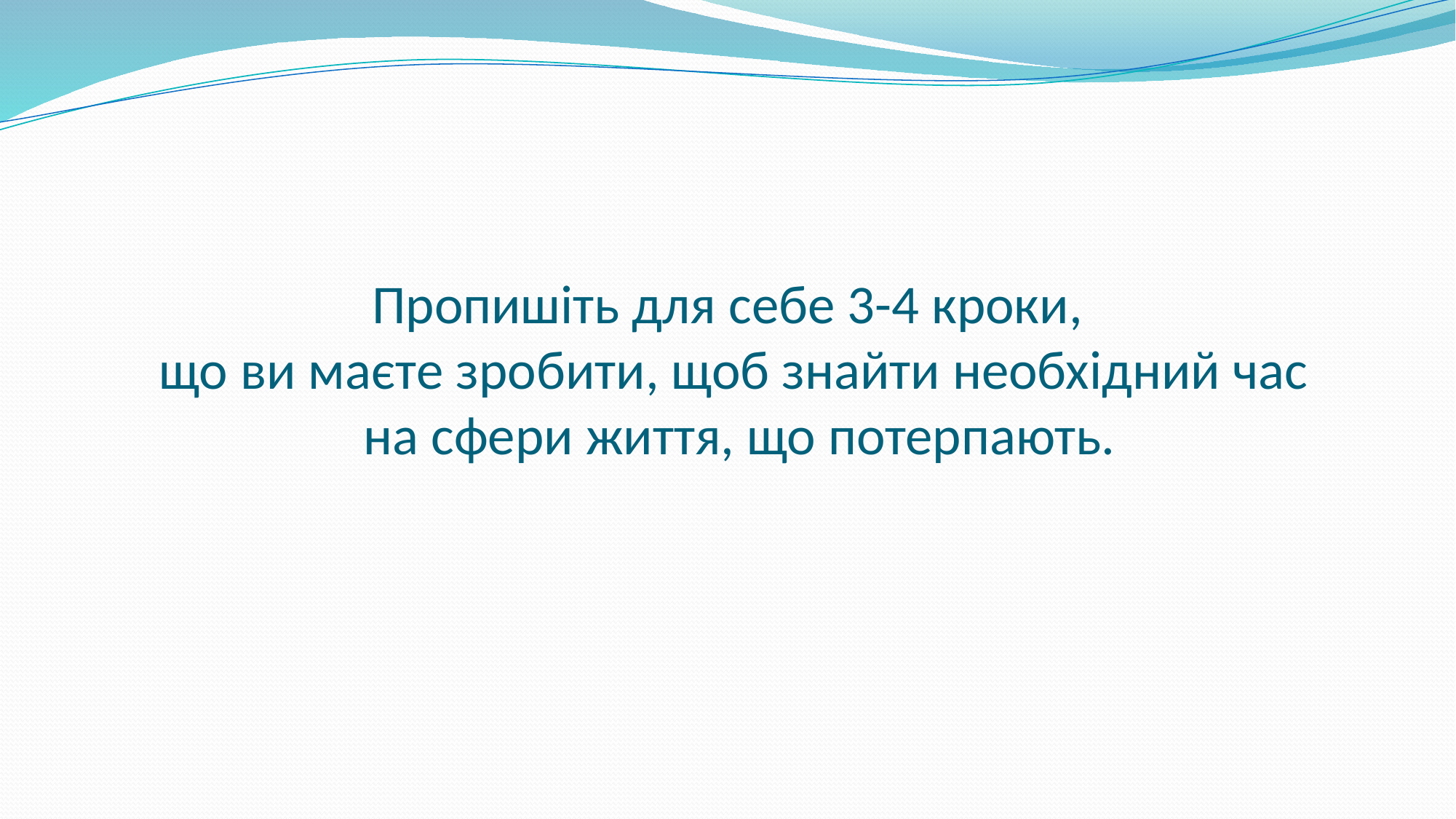

# Пропишіть для себе 3-4 кроки, що ви маєте зробити, щоб знайти необхідний час на сфери життя, що потерпають.